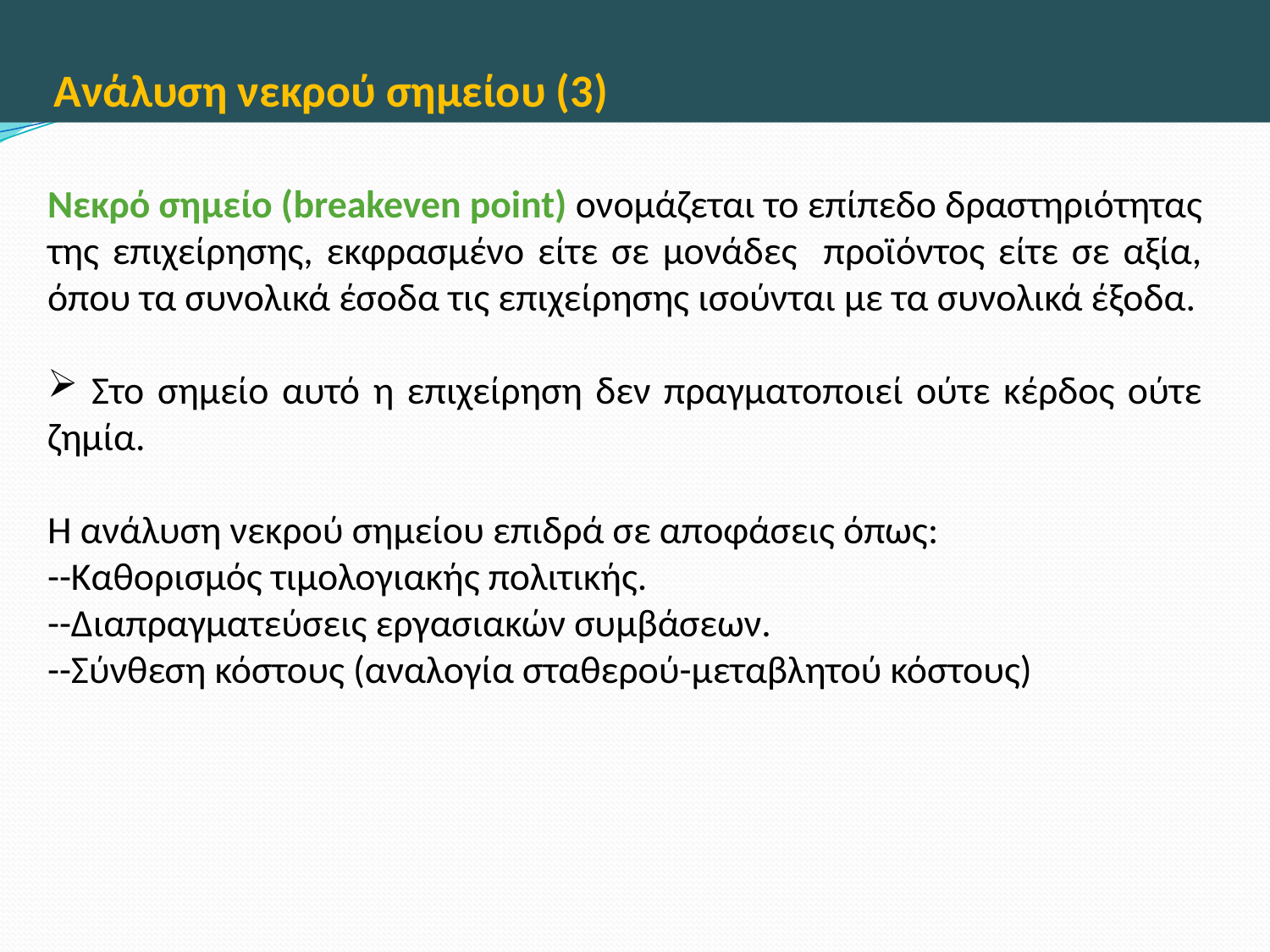

Ανάλυση νεκρού σημείου (3)

Νεκρό σημείο (breakeven point) ονομάζεται το επίπεδο δραστηριότητας της επιχείρησης, εκφρασμένο είτε σε μονάδες  προϊόντος είτε σε αξία, όπου τα συνολικά έσοδα τις επιχείρησης ισούνται με τα συνολικά έξοδα.

 Στο σημείο αυτό η επιχείρηση δεν πραγματοποιεί ούτε κέρδος ούτε ζημία.

Η ανάλυση νεκρού σημείου επιδρά σε αποφάσεις όπως:
--Καθορισμός τιμολογιακής πολιτικής.
--Διαπραγματεύσεις εργασιακών συμβάσεων.
--Σύνθεση κόστους (αναλογία σταθερού-μεταβλητού κόστους)